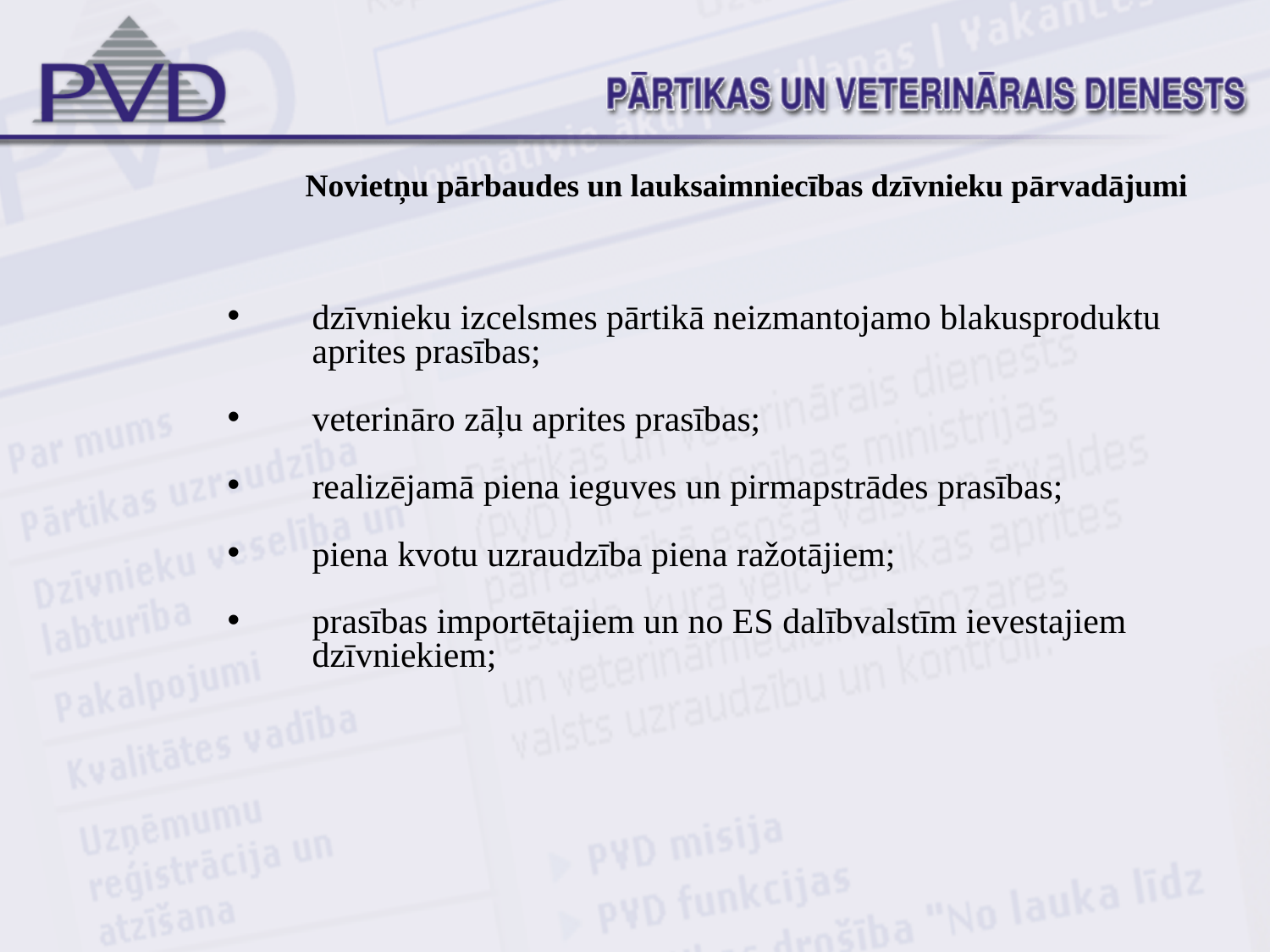

Novietņu pārbaudes un lauksaimniecības dzīvnieku pārvadājumi

dzīvnieku izcelsmes pārtikā neizmantojamo blakusproduktu aprites prasības;

veterināro zāļu aprites prasības;

realizējamā piena ieguves un pirmapstrādes prasības;

piena kvotu uzraudzība piena ražotājiem;

prasības importētajiem un no ES dalībvalstīm ievestajiem dzīvniekiem;